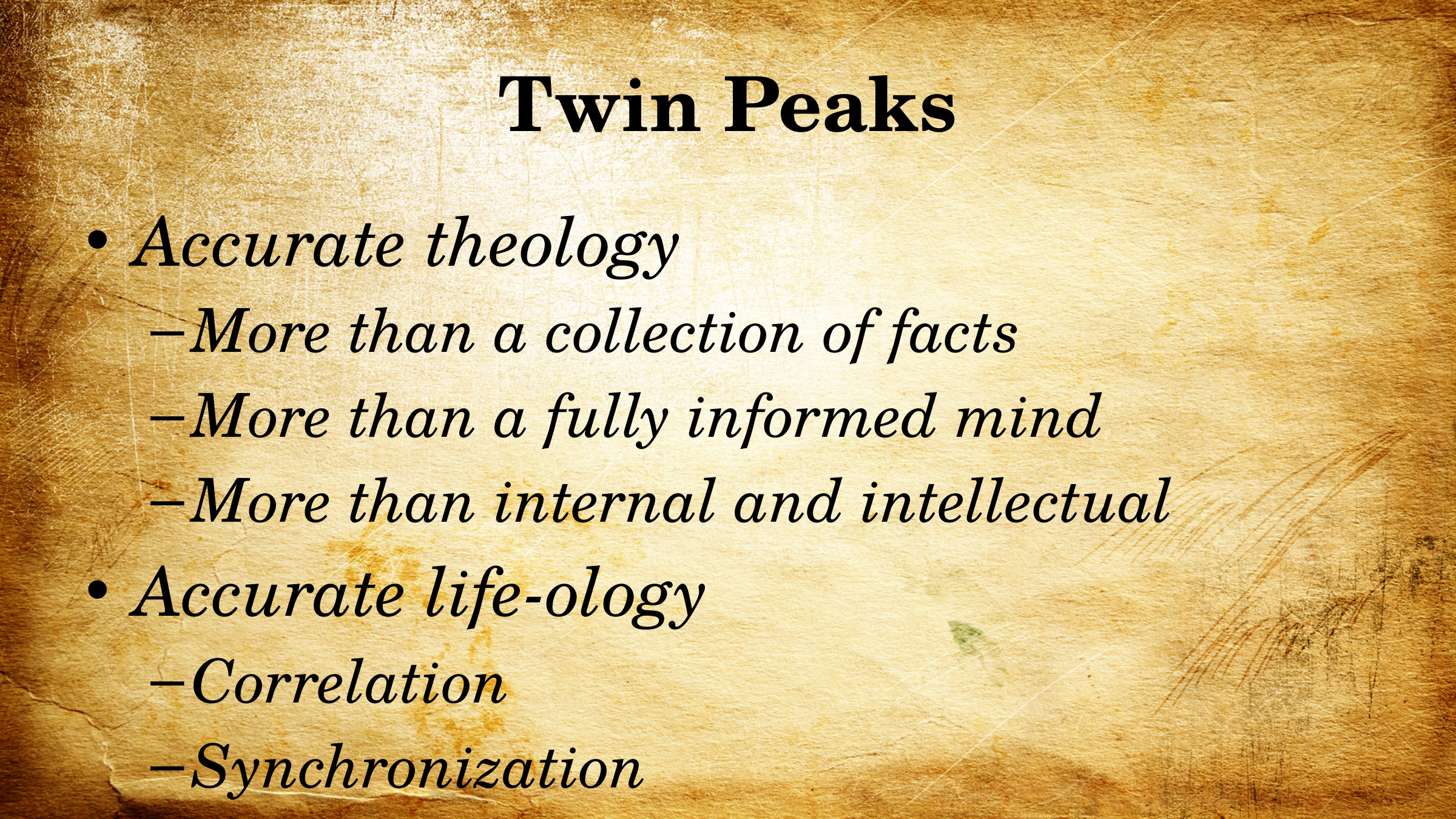

# Twin Peaks
Accurate theology
More than a collection of facts
More than a fully informed mind
More than internal and intellectual
Accurate life-ology
Correlation
Synchronization